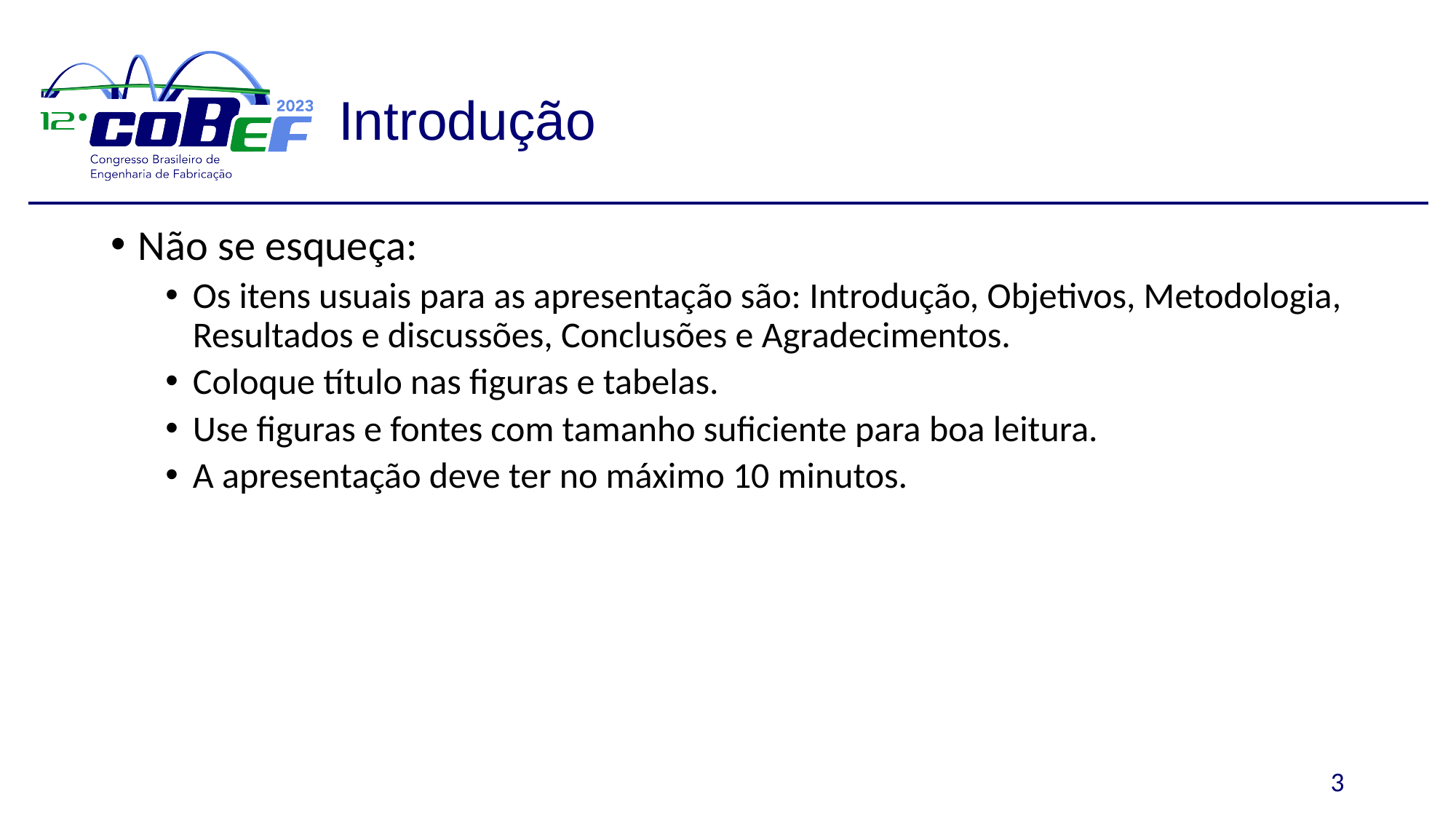

# Introdução
Não se esqueça:
Os itens usuais para as apresentação são: Introdução, Objetivos, Metodologia, Resultados e discussões, Conclusões e Agradecimentos.
Coloque título nas figuras e tabelas.
Use figuras e fontes com tamanho suficiente para boa leitura.
A apresentação deve ter no máximo 10 minutos.

3